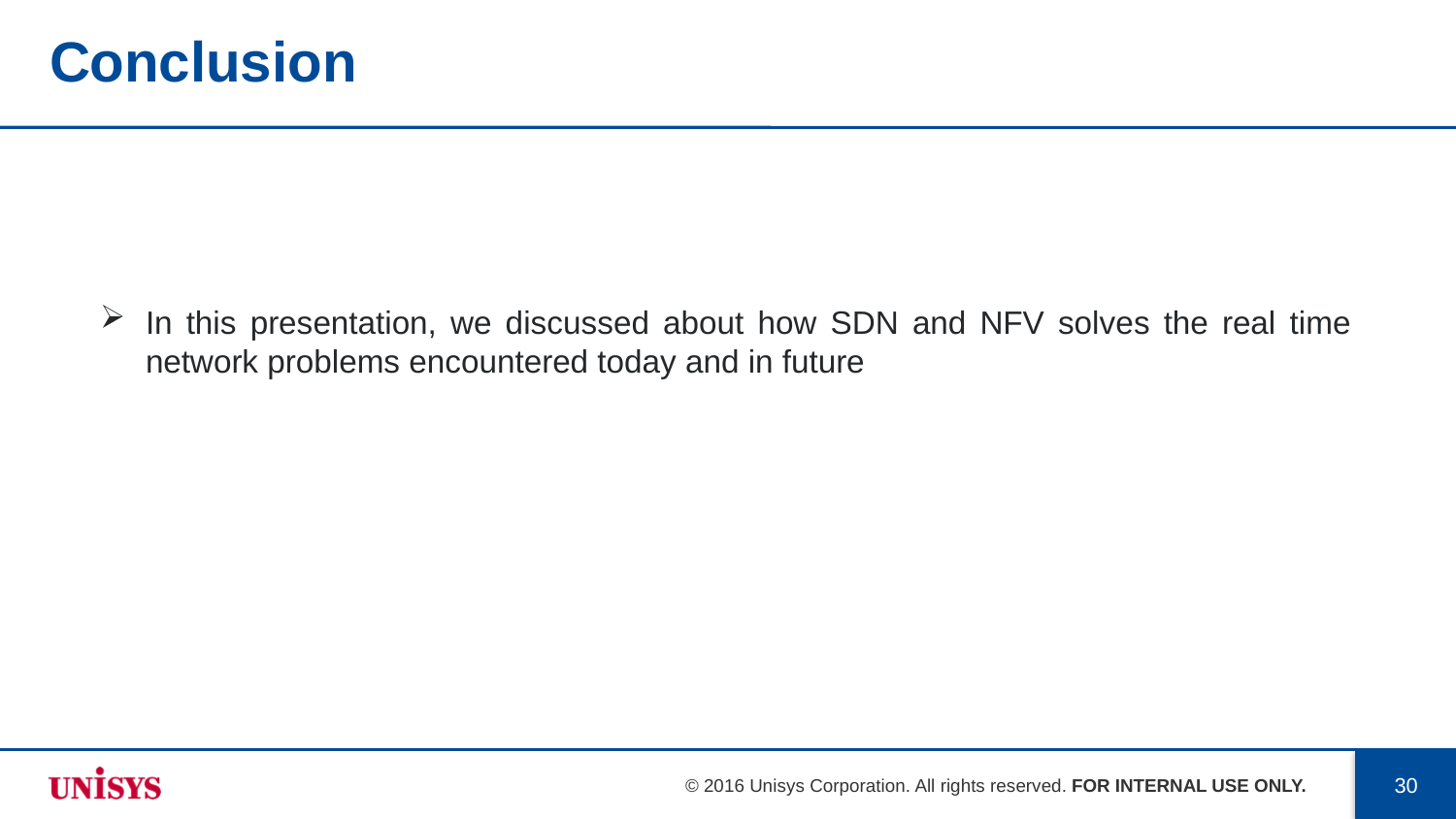

# Conclusion
In this presentation, we discussed about how SDN and NFV solves the real time network problems encountered today and in future